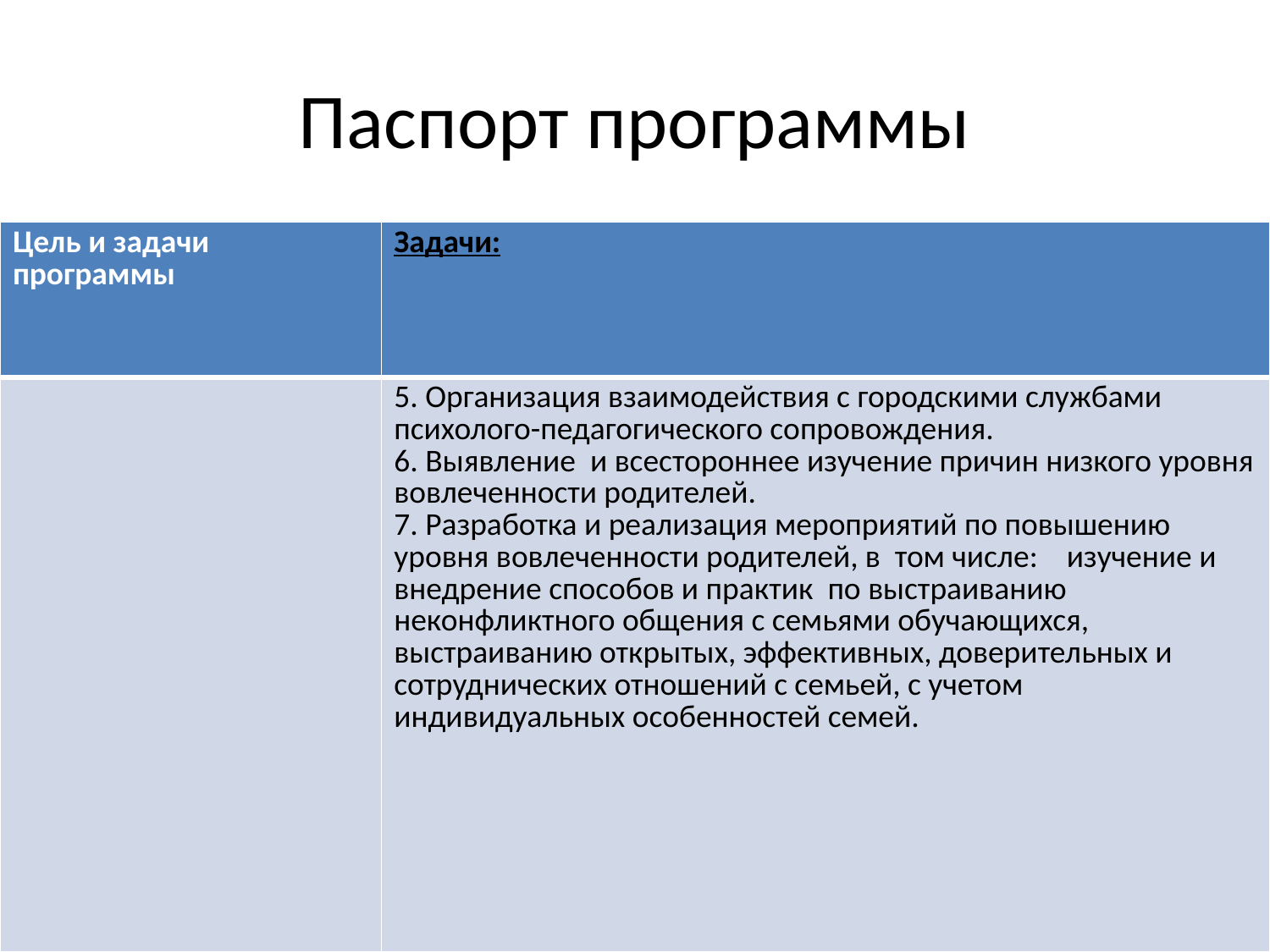

# Паспорт программы
| Цель и задачи программы | Задачи: |
| --- | --- |
|  | 5. Организация взаимодействия с городскими службами психолого-педагогического сопровождения. 6. Выявление и всестороннее изучение причин низкого уровня вовлеченности родителей. 7. Разработка и реализация мероприятий по повышению уровня вовлеченности родителей, в том числе: изучение и внедрение способов и практик по выстраиванию неконфликтного общения с семьями обучающихся, выстраиванию открытых, эффективных, доверительных и сотруднических отношений с семьей, с учетом индивидуальных особенностей семей. |